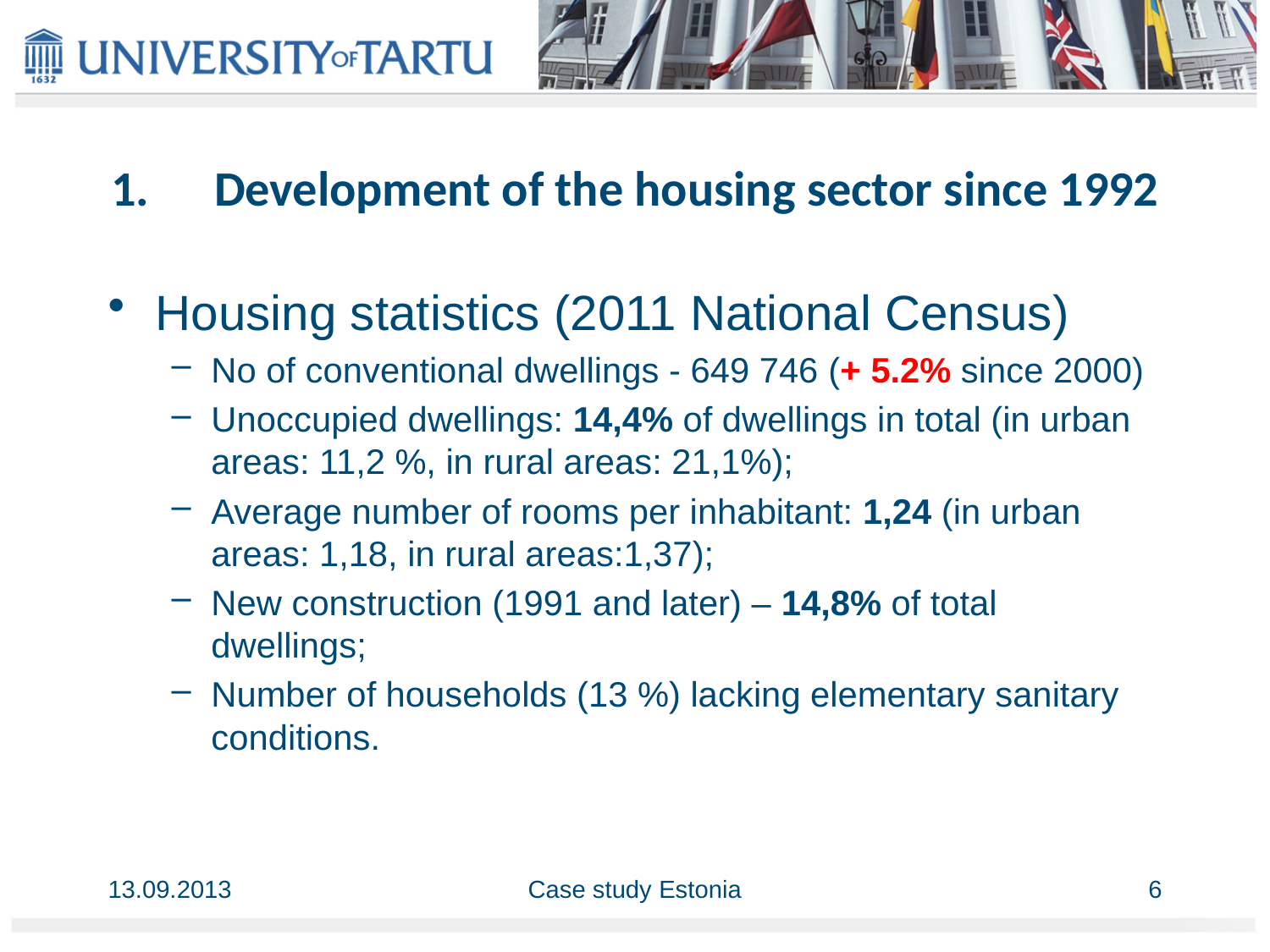

# Development of the housing sector since 1992
Housing statistics (2011 National Census)
No of conventional dwellings - 649 746 (+ 5.2% since 2000)
Unoccupied dwellings: 14,4% of dwellings in total (in urban areas: 11,2 %, in rural areas: 21,1%);
Average number of rooms per inhabitant: 1,24 (in urban areas: 1,18, in rural areas:1,37);
New construction (1991 and later) – 14,8% of total dwellings;
Number of households (13 %) lacking elementary sanitary conditions.

13.09.2013
Case study Estonia
6